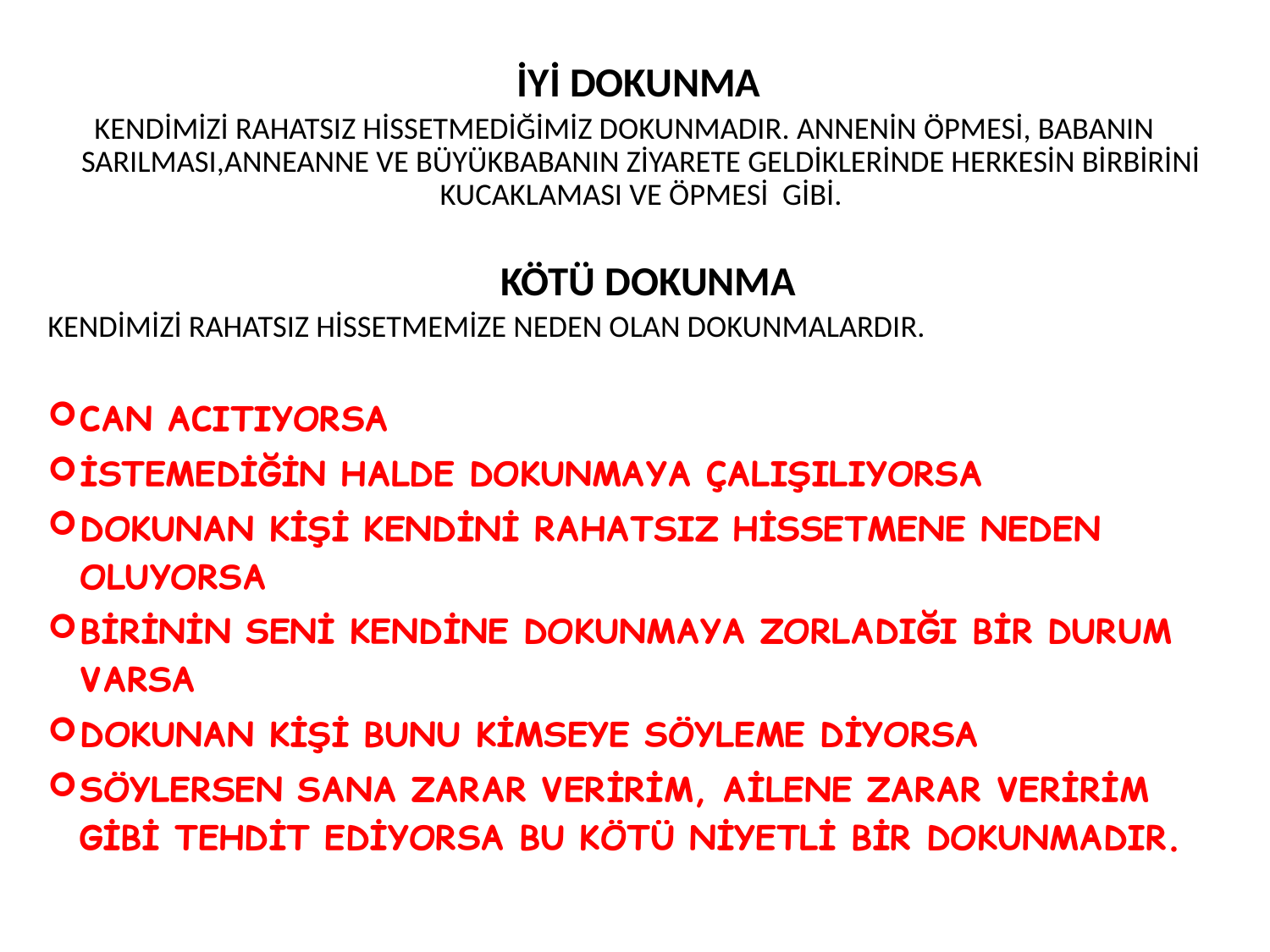

İYİ DOKUNMA
KENDİMİZİ RAHATSIZ HİSSETMEDİĞİMİZ DOKUNMADIR. ANNENİN ÖPMESİ, BABANIN SARILMASI,ANNEANNE VE BÜYÜKBABANIN ZİYARETE GELDİKLERİNDE HERKESİN BİRBİRİNİ KUCAKLAMASI VE ÖPMESİ  GİBİ.

     KÖTÜ DOKUNMA
KENDİMİZİ RAHATSIZ HİSSETMEMİZE NEDEN OLAN DOKUNMALARDIR.

CAN ACITIYORSA
İSTEMEDİĞİN HALDE DOKUNMAYA ÇALIŞILIYORSA
DOKUNAN KİŞİ KENDİNİ RAHATSIZ HİSSETMENE NEDEN OLUYORSA
BİRİNİN SENİ KENDİNE DOKUNMAYA ZORLADIĞI BİR DURUM VARSA
DOKUNAN KİŞİ BUNU KİMSEYE SÖYLEME DİYORSA
SÖYLERSEN SANA ZARAR VERİRİM, AİLENE ZARAR VERİRİM GİBİ TEHDİT EDİYORSA BU KÖTÜ NİYETLİ BİR DOKUNMADIR.